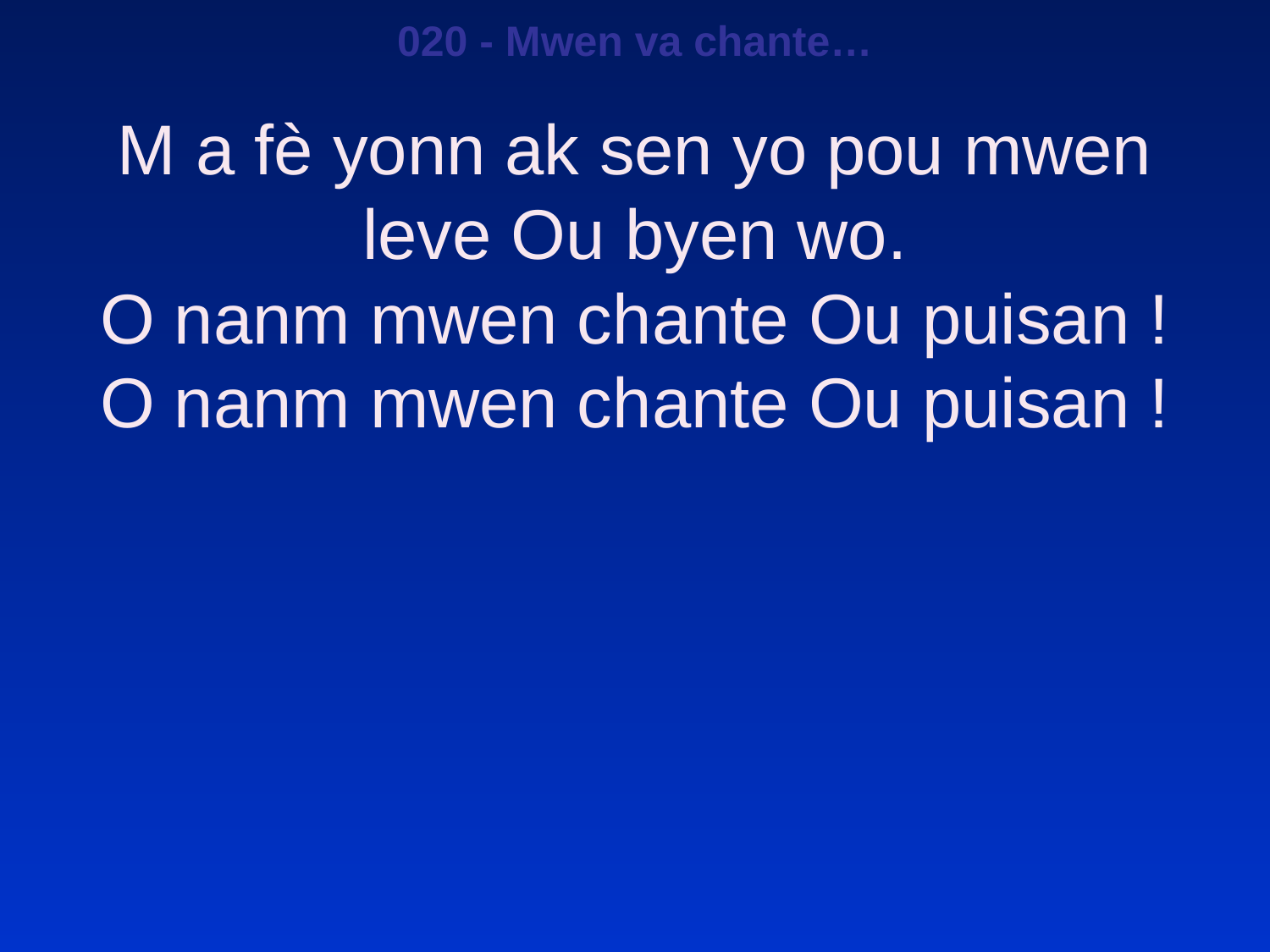

020 - Mwen va chante…
M a fè yonn ak sen yo pou mwen leve Ou byen wo.
O nanm mwen chante Ou puisan !
O nanm mwen chante Ou puisan !